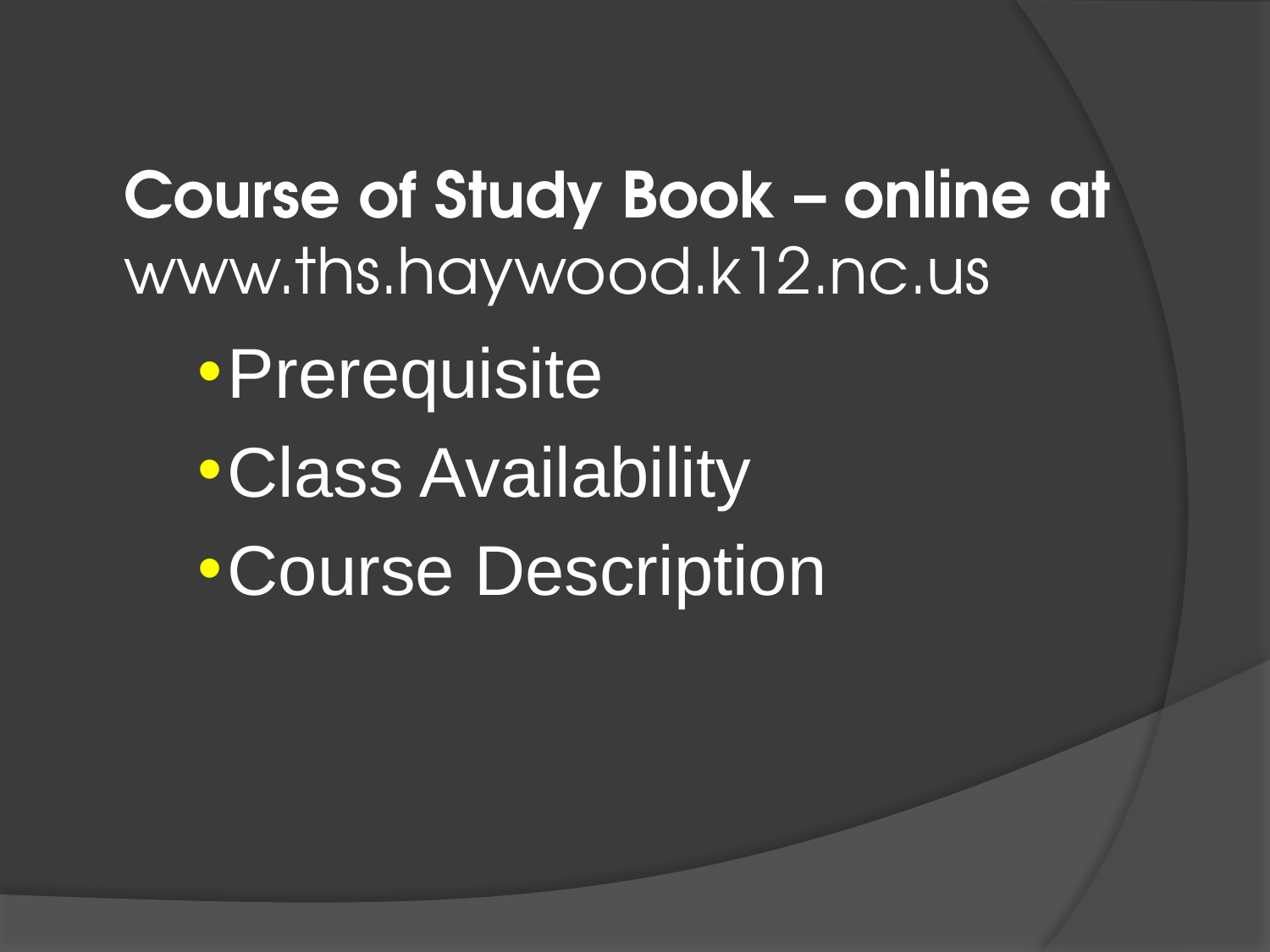

Course of Study Book – online at www.ths.haywood.k12.nc.us
Prerequisite
Class Availability
Course Description